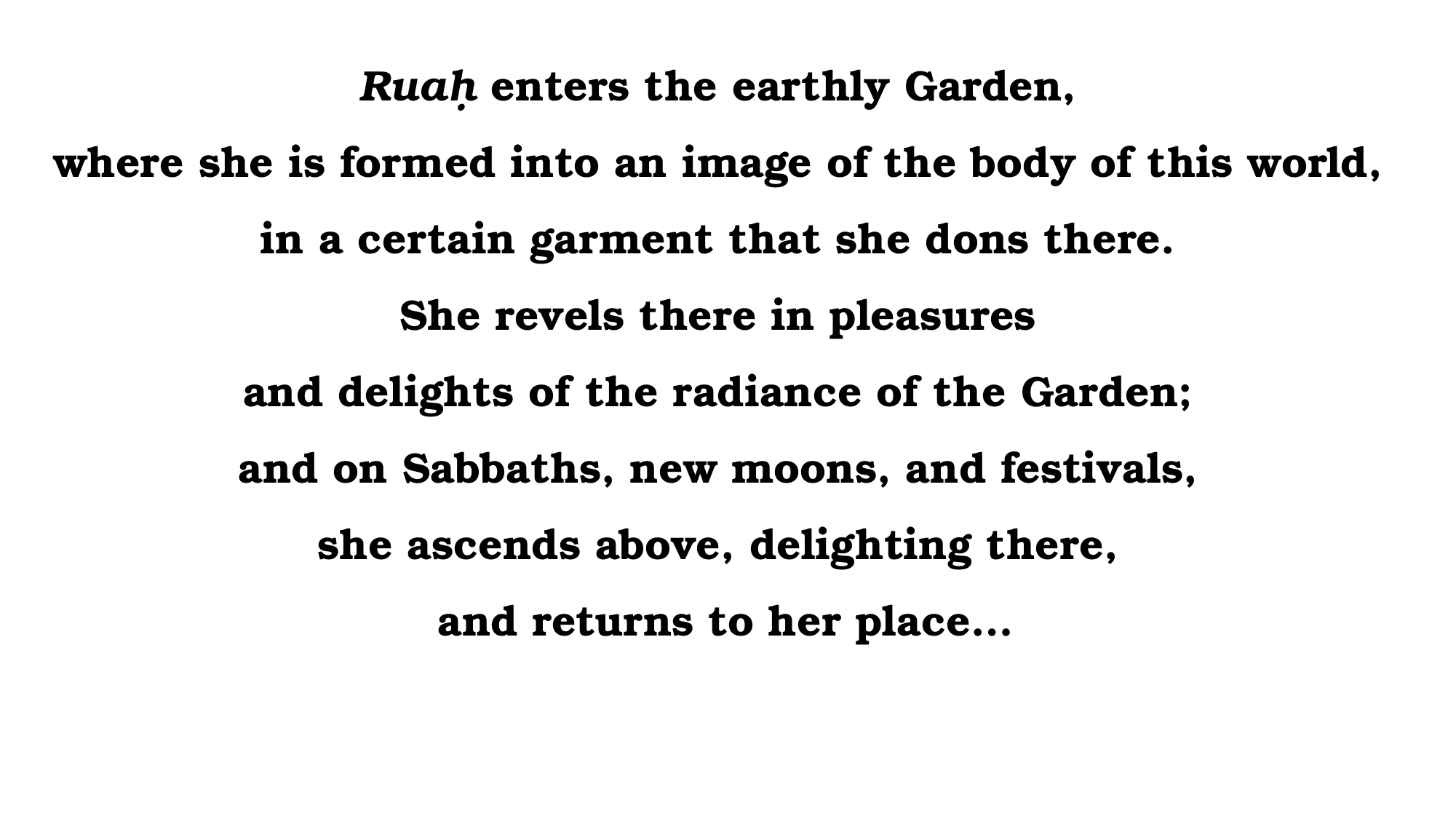

Ruaḥ enters the earthly Garden,
where she is formed into an image of the body of this world,
in a certain garment that she dons there.
She revels there in pleasures
and delights of the radiance of the Garden;
and on Sabbaths, new moons, and festivals,
she ascends above, delighting there,
and returns to her place…